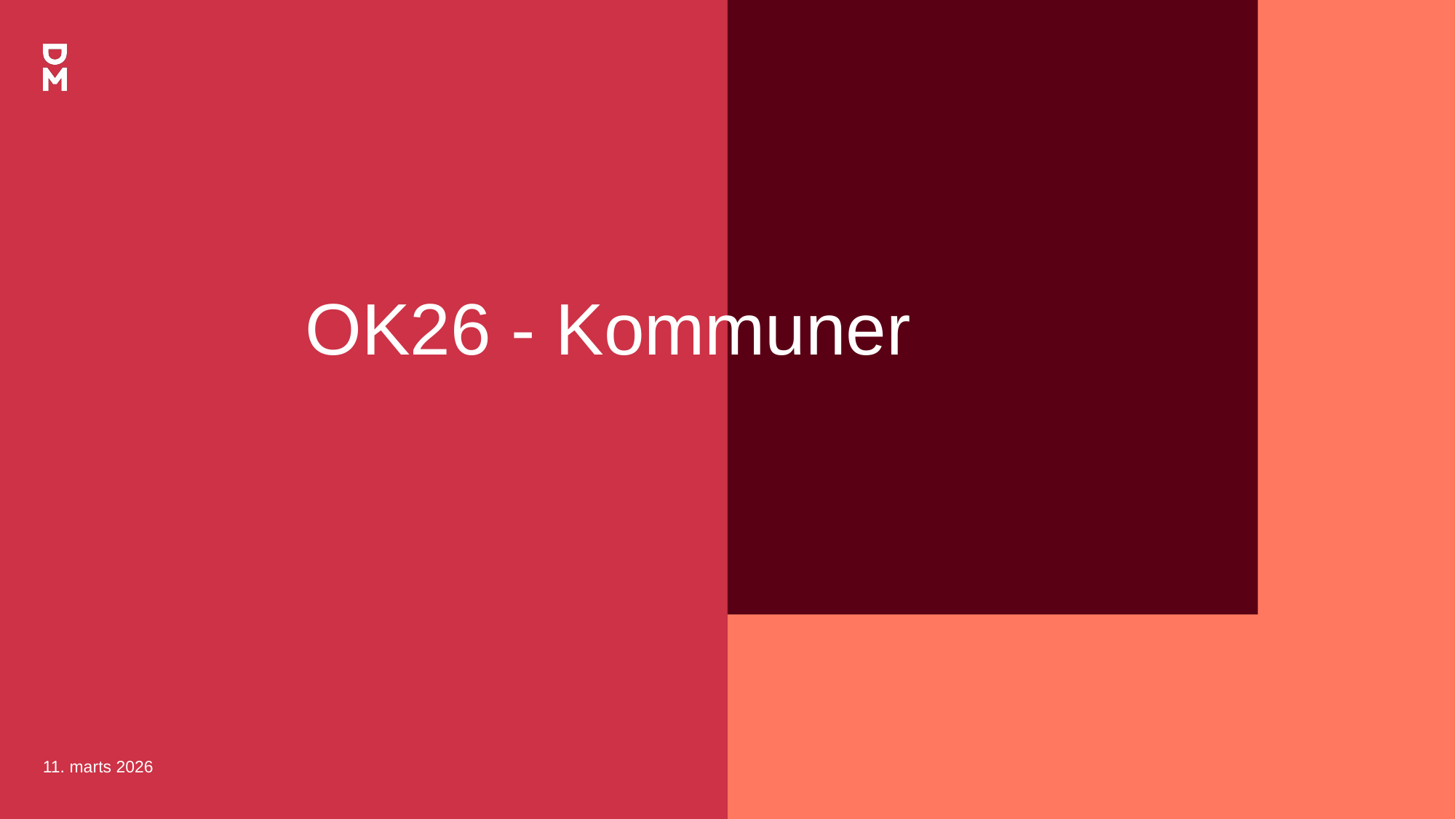

# OK26 - Kommuner
11. marts 2026

1